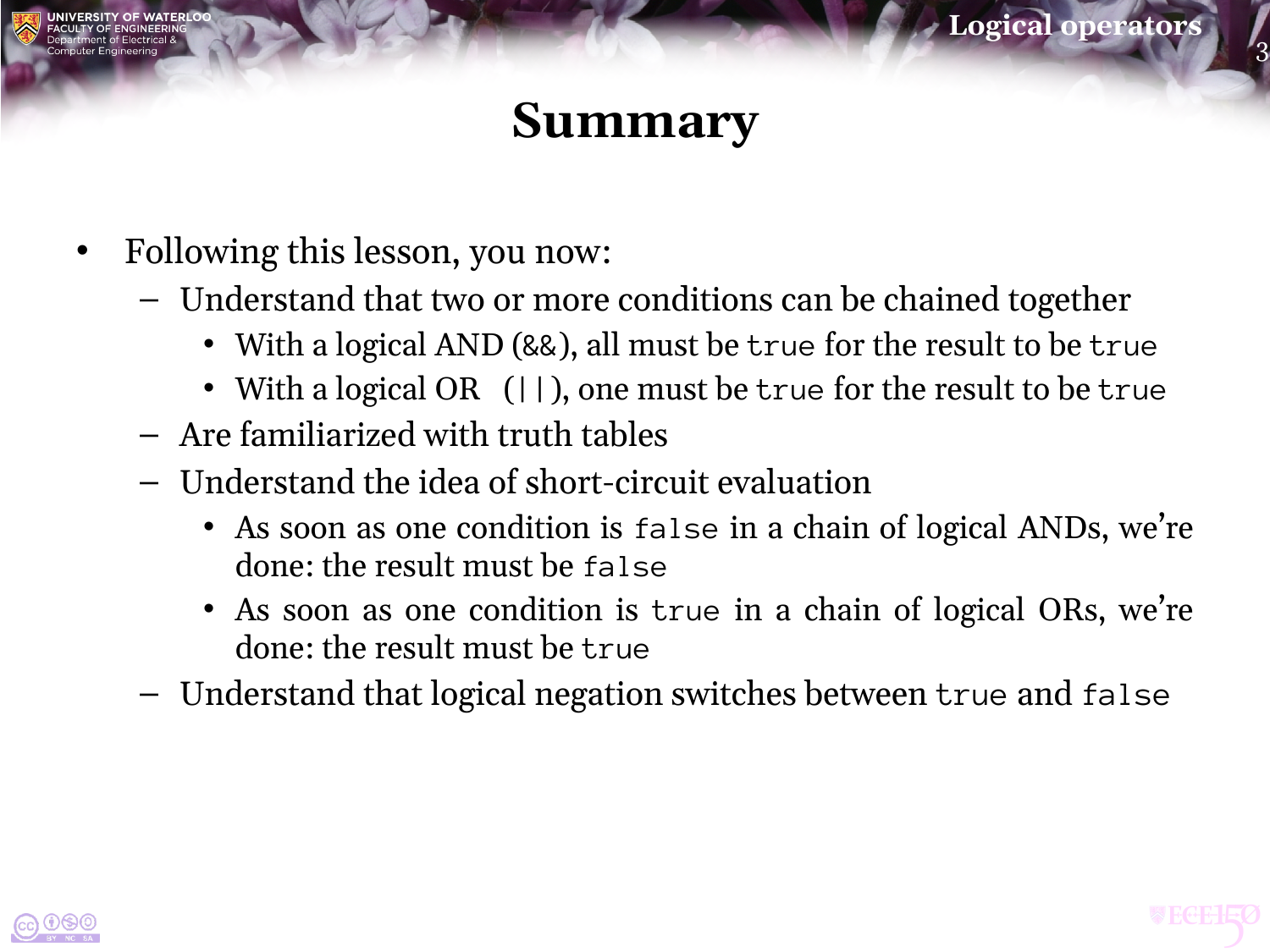

# Summary
Following this lesson, you now:
Understand that two or more conditions can be chained together
With a logical and (&&), all must be true for the result to be true
With a logical or   (||), one must be true for the result to be true
Are familiarized with truth tables
Understand the idea of short-circuit evaluation
As soon as one condition is false in a chain of logical ands, we’re done: the result must be false
As soon as one condition is true in a chain of logical ors, we’re done: the result must be true
Understand that logical negation switches between true and false